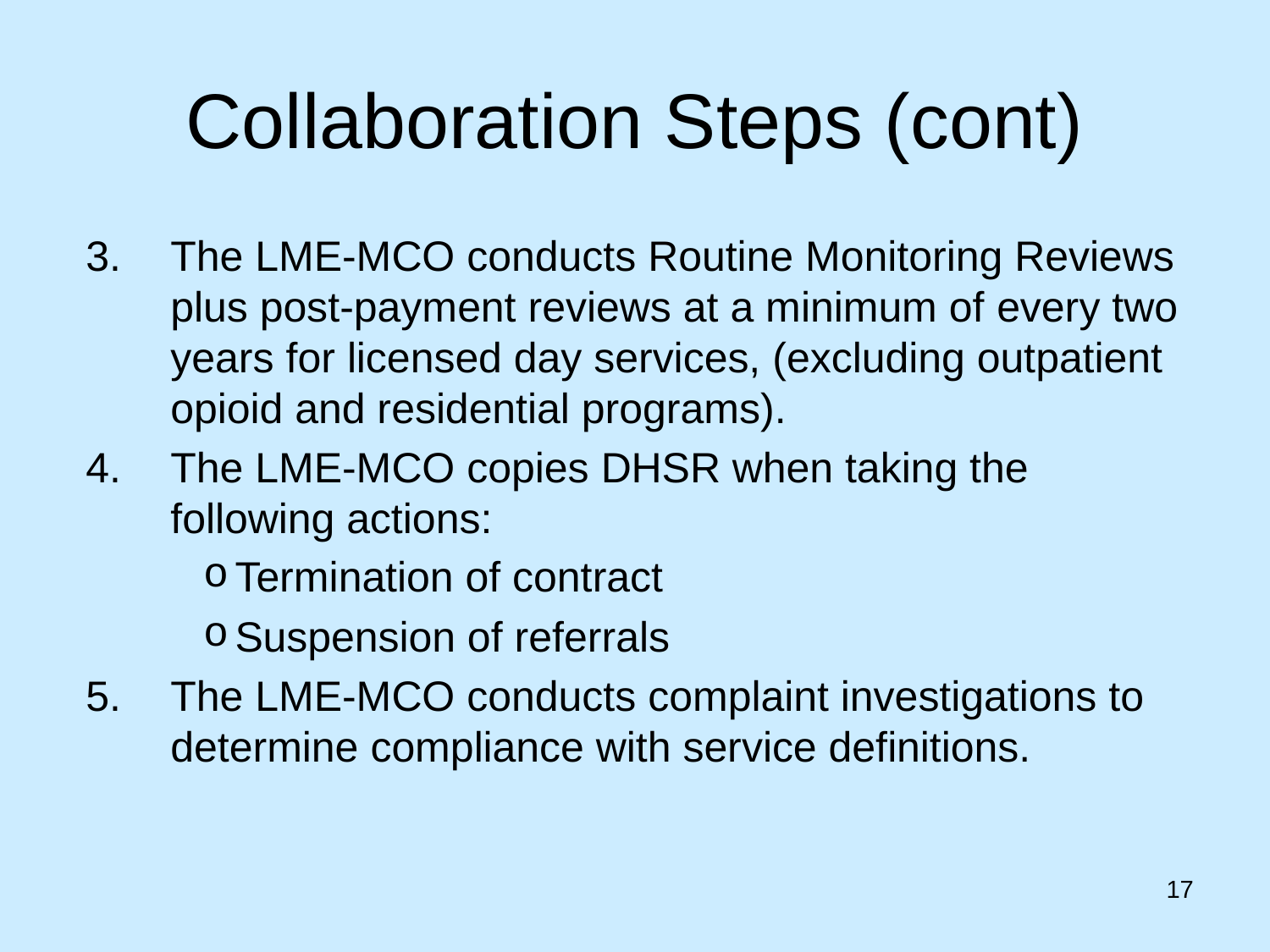

# Collaboration Steps (cont)
The LME-MCO conducts Routine Monitoring Reviews plus post-payment reviews at a minimum of every two years for licensed day services, (excluding outpatient opioid and residential programs).
The LME-MCO copies DHSR when taking the following actions:
Termination of contract
Suspension of referrals
The LME-MCO conducts complaint investigations to determine compliance with service definitions.

17